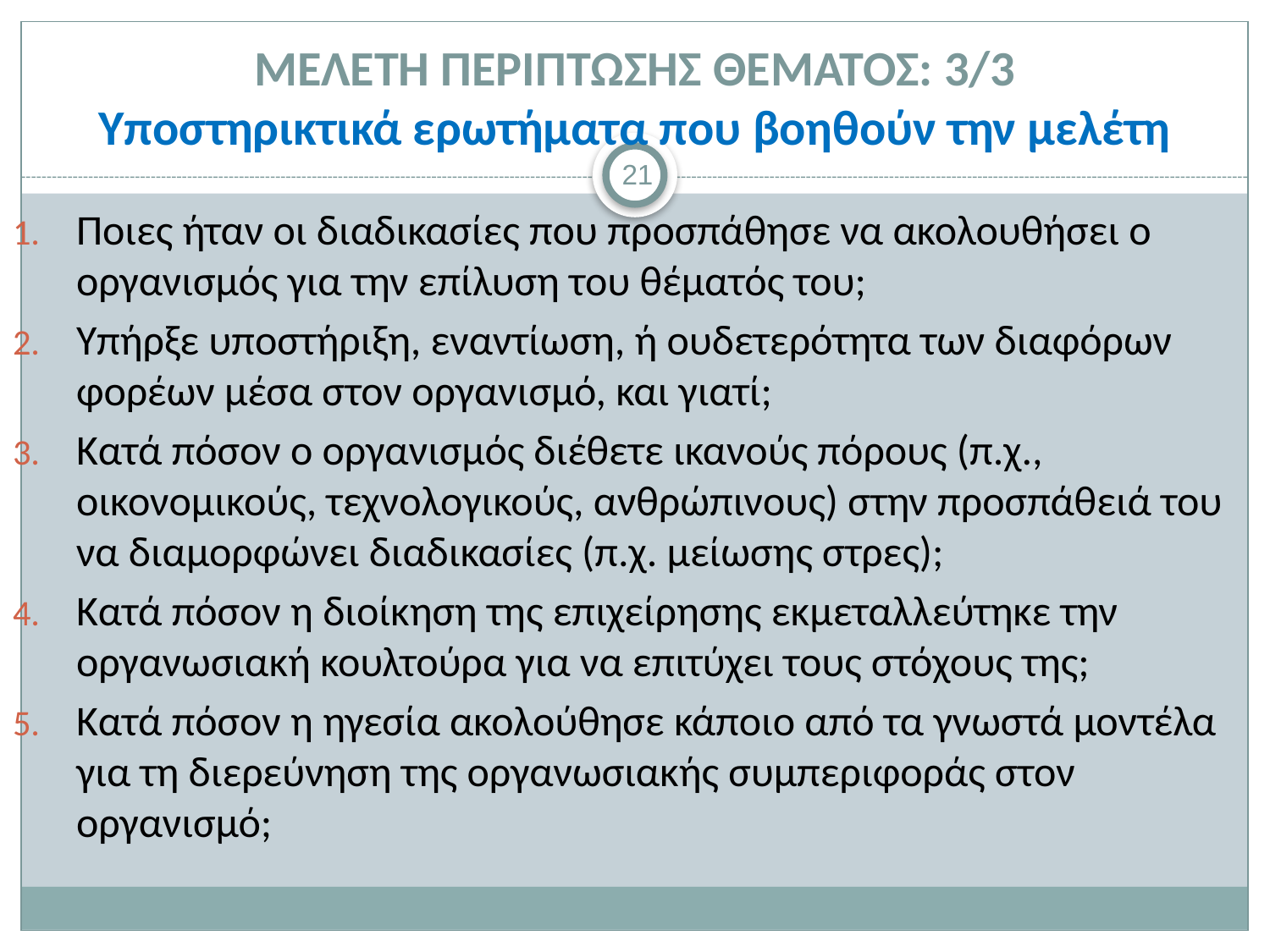

# ΜΕΛΕΤΗ ΠΕΡΙΠΤΩΣΗΣ ΘΕΜΑΤΟΣ: 3/3 Υποστηρικτικά ερωτήματα που βοηθούν την μελέτη
21
Ποιες ήταν οι διαδικασίες που προσπάθησε να ακολουθήσει ο οργανισμός για την επίλυση του θέματός του;
Υπήρξε υποστήριξη, εναντίωση, ή ουδετερότητα των διαφόρων φορέων μέσα στον οργανισμό, και γιατί;
Κατά πόσον ο οργανισμός διέθετε ικανούς πόρους (π.χ., οικονομικούς, τεχνολογικούς, ανθρώπινους) στην προσπάθειά του να διαμορφώνει διαδικασίες (π.χ. μείωσης στρες);
Κατά πόσον η διοίκηση της επιχείρησης εκμεταλλεύτηκε την οργανωσιακή κουλτούρα για να επιτύχει τους στόχους της;
Κατά πόσον η ηγεσία ακολούθησε κάποιο από τα γνωστά μοντέλα για τη διερεύνηση της οργανωσιακής συμπεριφοράς στον οργανισμό;